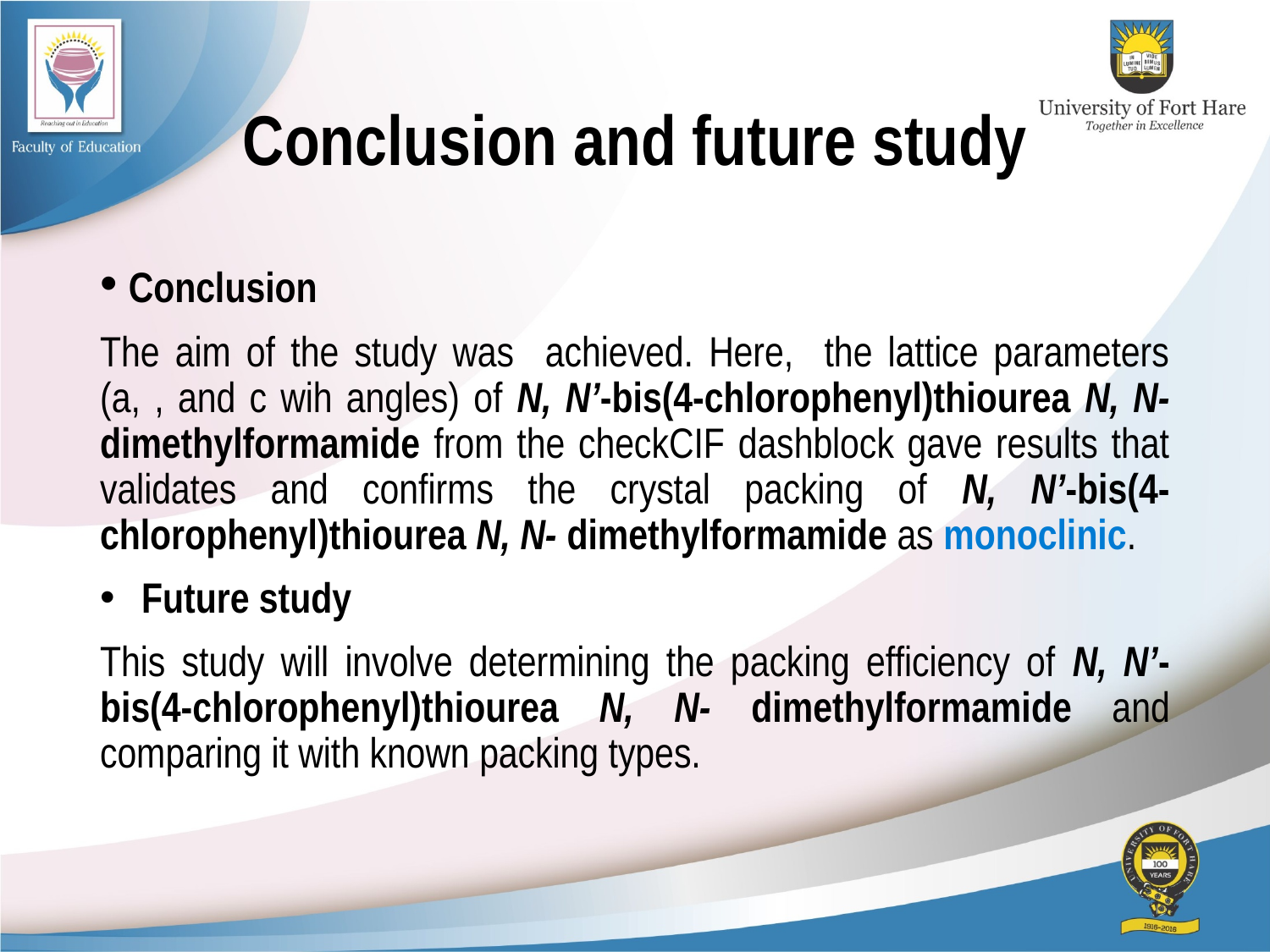

# Conclusion and future study
 Conclusion
The aim of the study was  achieved. Here,  the lattice parameters (a, , and c wih angles) of N, N’-bis(4-chlorophenyl)thiourea N, N- dimethylformamide from the checkCIF dashblock gave results that validates and confirms the crystal packing of N, N’-bis(4-chlorophenyl)thiourea N, N- dimethylformamide as monoclinic.
 Future study
This study will involve determining the packing efficiency of N, N’-bis(4-chlorophenyl)thiourea N, N- dimethylformamide and comparing it with known packing types.

15